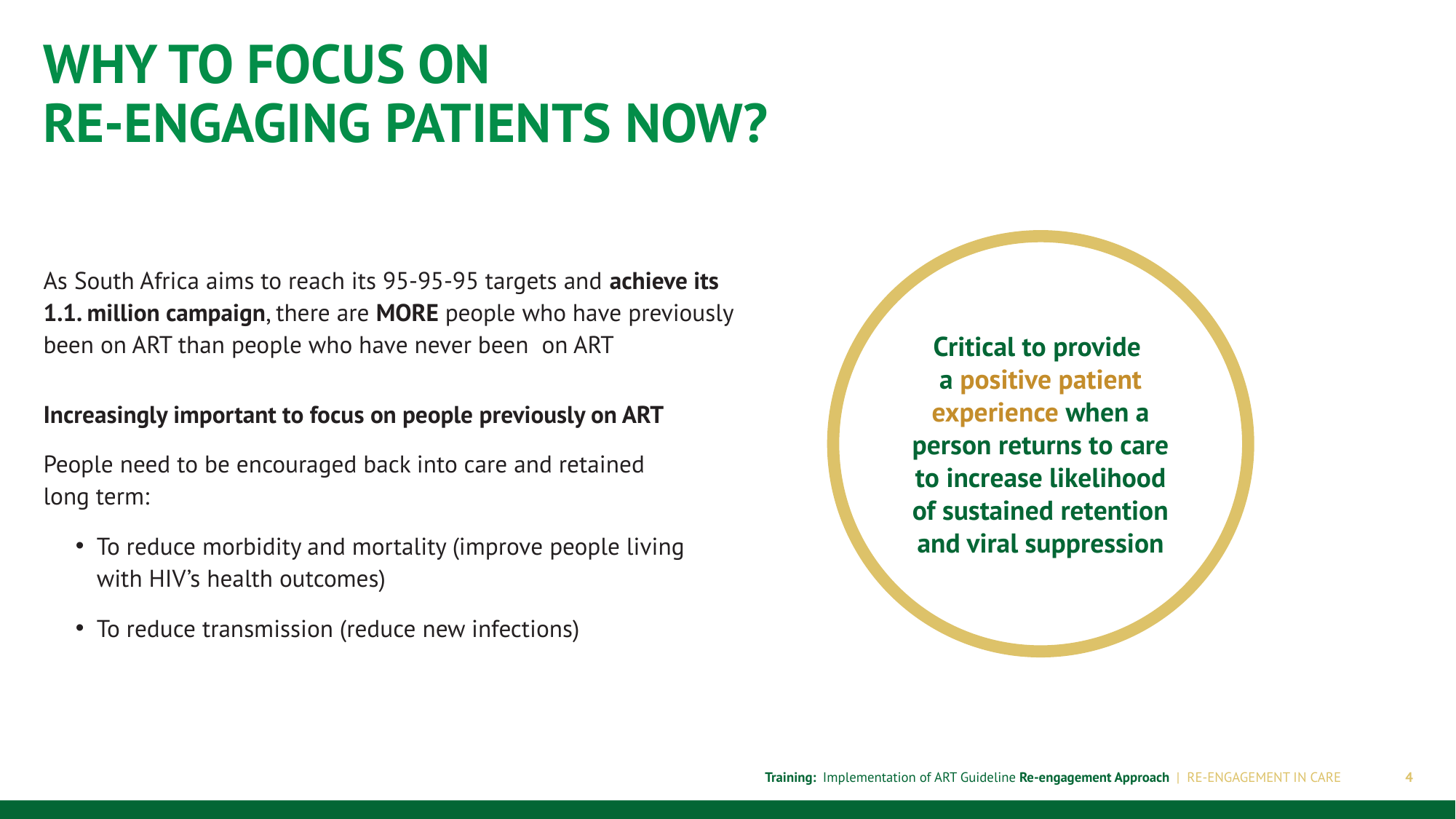

# Why to focus on re-engaging patients now?
Critical to provide
a positive patient experience when a person returns to care to increase likelihood of sustained retention and viral suppression
As South Africa aims to reach its 95-95-95 targets and achieve its 1.1. million campaign, there are MORE people who have previously been on ART than people who have never been  on ART
Increasingly important to focus on people previously on ART
People need to be encouraged back into care and retained long term:
To reduce morbidity and mortality (improve people living with HIV’s health outcomes)
To reduce transmission (reduce new infections)